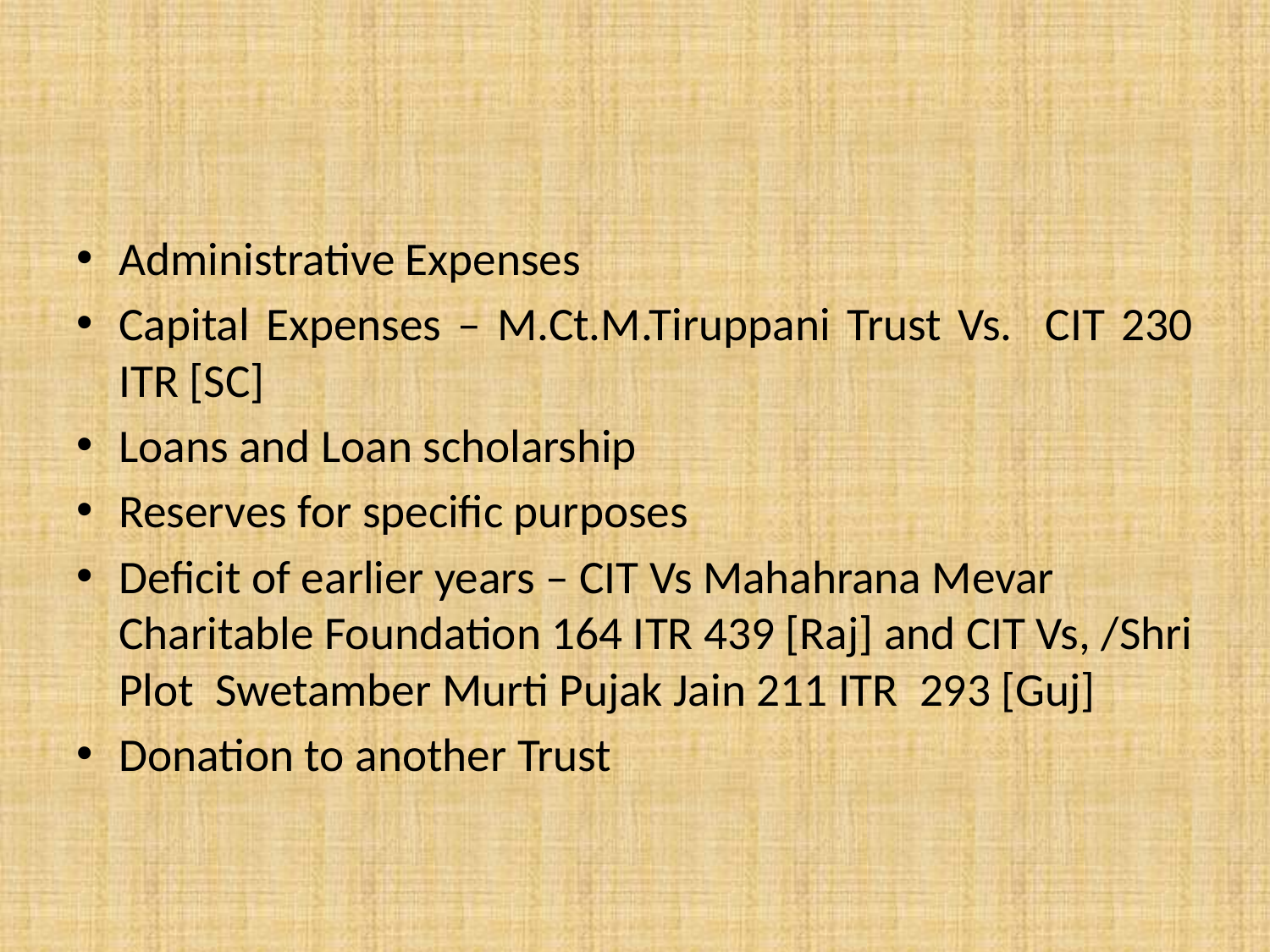

#
Administrative Expenses
Capital Expenses – M.Ct.M.Tiruppani Trust Vs.  CIT 230 ITR [SC]
Loans and Loan scholarship
Reserves for specific purposes
Deficit of earlier years – CIT Vs Mahahrana Mevar  Charitable Foundation 164 ITR 439 [Raj] and CIT Vs, /Shri Plot  Swetamber Murti Pujak Jain 211 ITR  293 [Guj]
Donation to another Trust